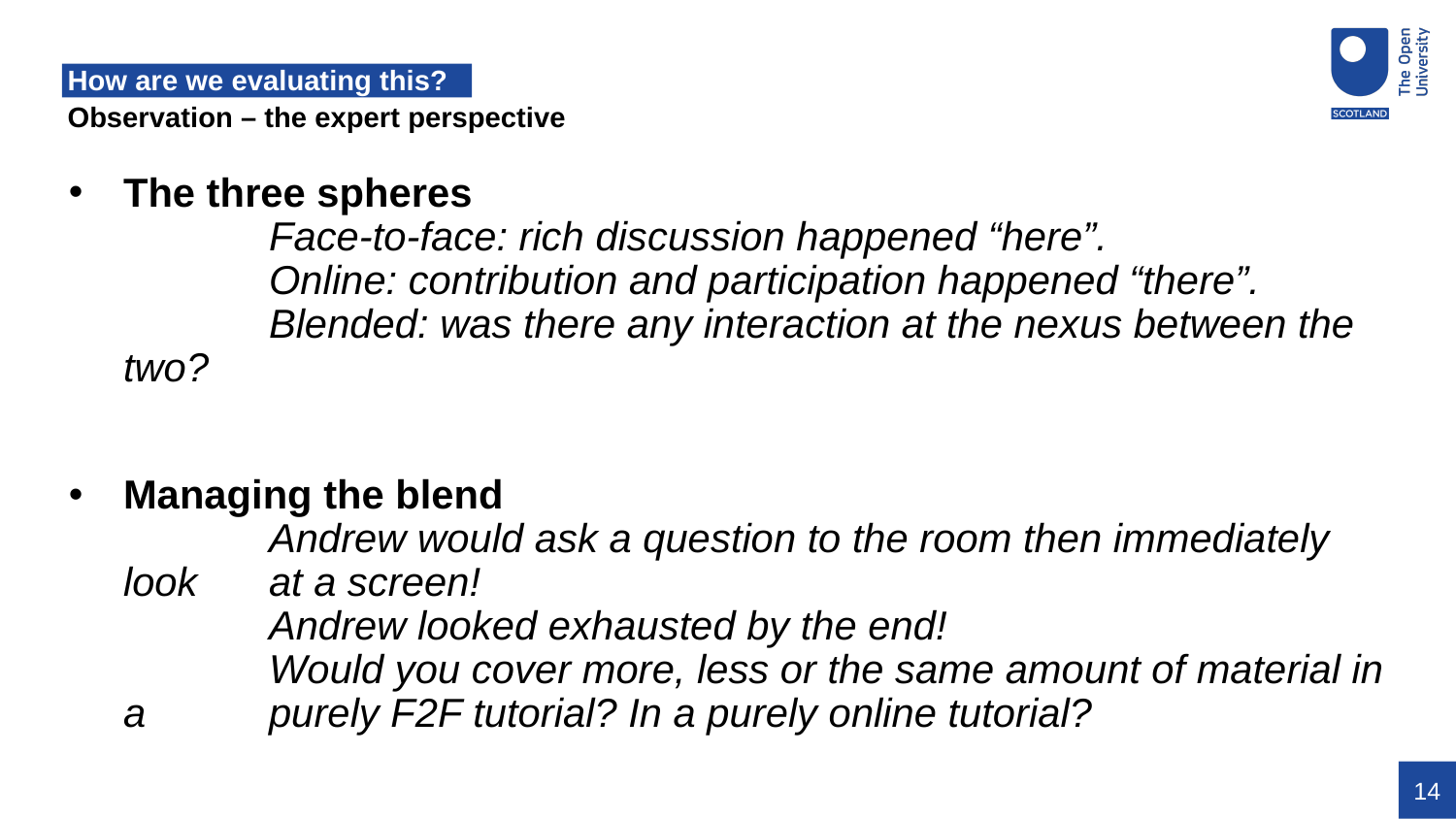

# How are we evaluating this?
Observation – the expert perspective
The three spheres
	Face-to-face: rich discussion happened “here”.
	Online: contribution and participation happened “there”.
	Blended: was there any interaction at the nexus between the two?

Managing the blend
	Andrew would ask a question to the room then immediately look 	at a screen!
	Andrew looked exhausted by the end!
	Would you cover more, less or the same amount of material in a 	purely F2F tutorial? In a purely online tutorial?
14